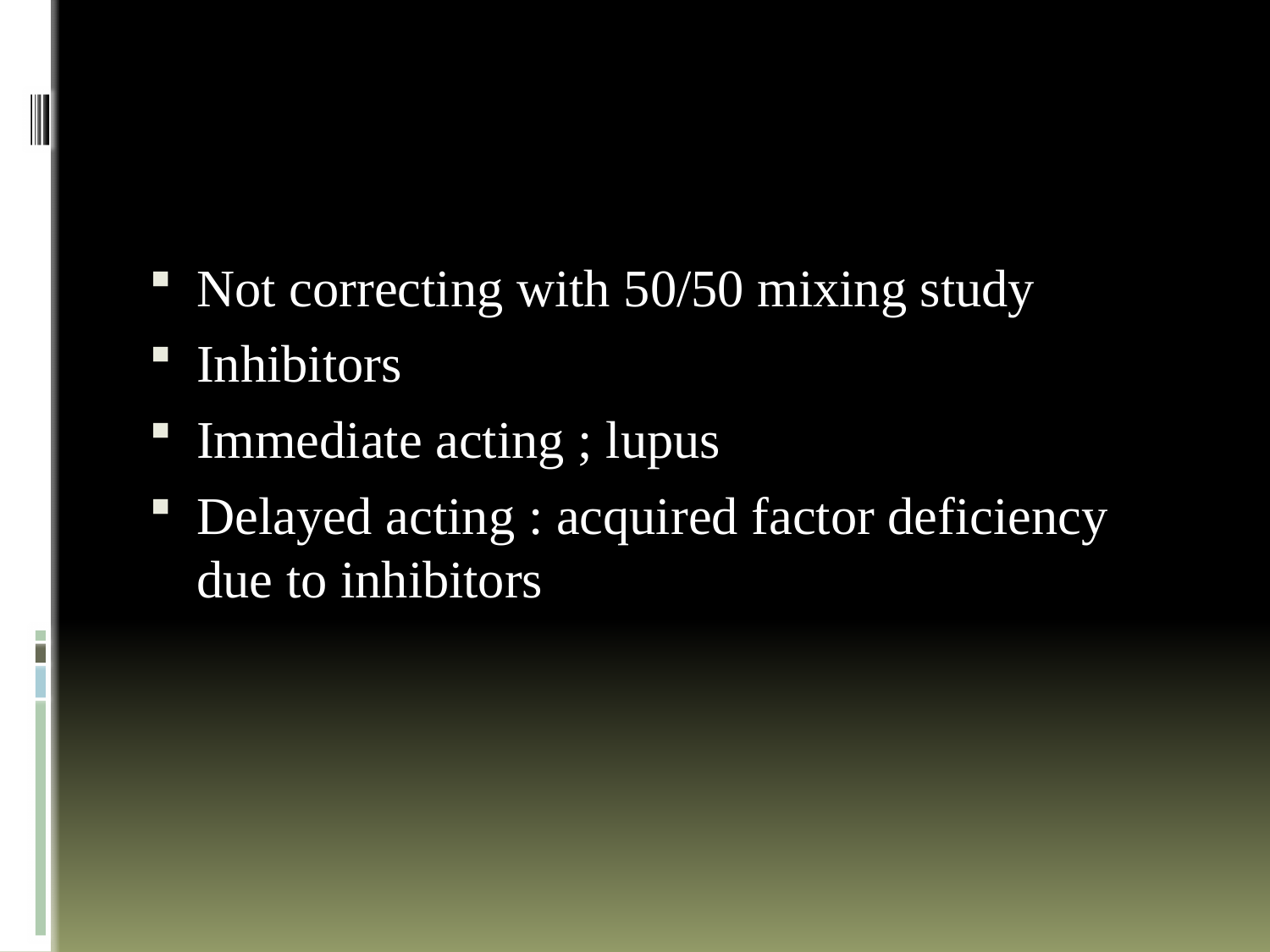

#
Not correcting with 50/50 mixing study
Inhibitors
Immediate acting ; lupus
Delayed acting : acquired factor deficiency due to inhibitors